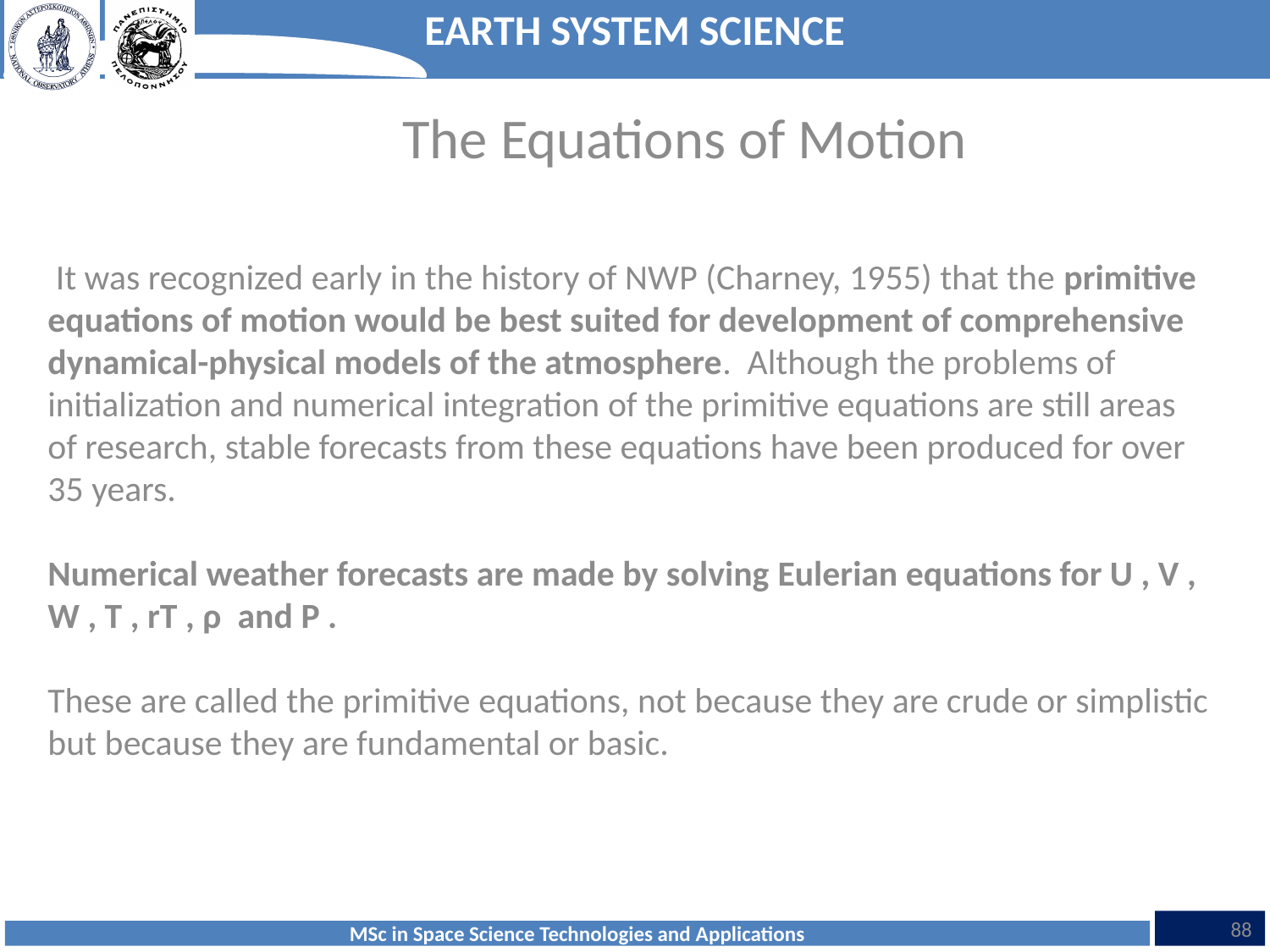

The Equations of Motion
 It was recognized early in the history of NWP (Charney, 1955) that the primitive equations of motion would be best suited for development of comprehensive dynamical-physical models of the atmosphere.  Although the problems of initialization and numerical integration of the primitive equations are still areas of research, stable forecasts from these equations have been produced for over 35 years.

Numerical weather forecasts are made by solving Eulerian equations for U , V , W , T , rT , ρ  and P .

These are called the primitive equations, not because they are crude or simplistic but because they are fundamental or basic.